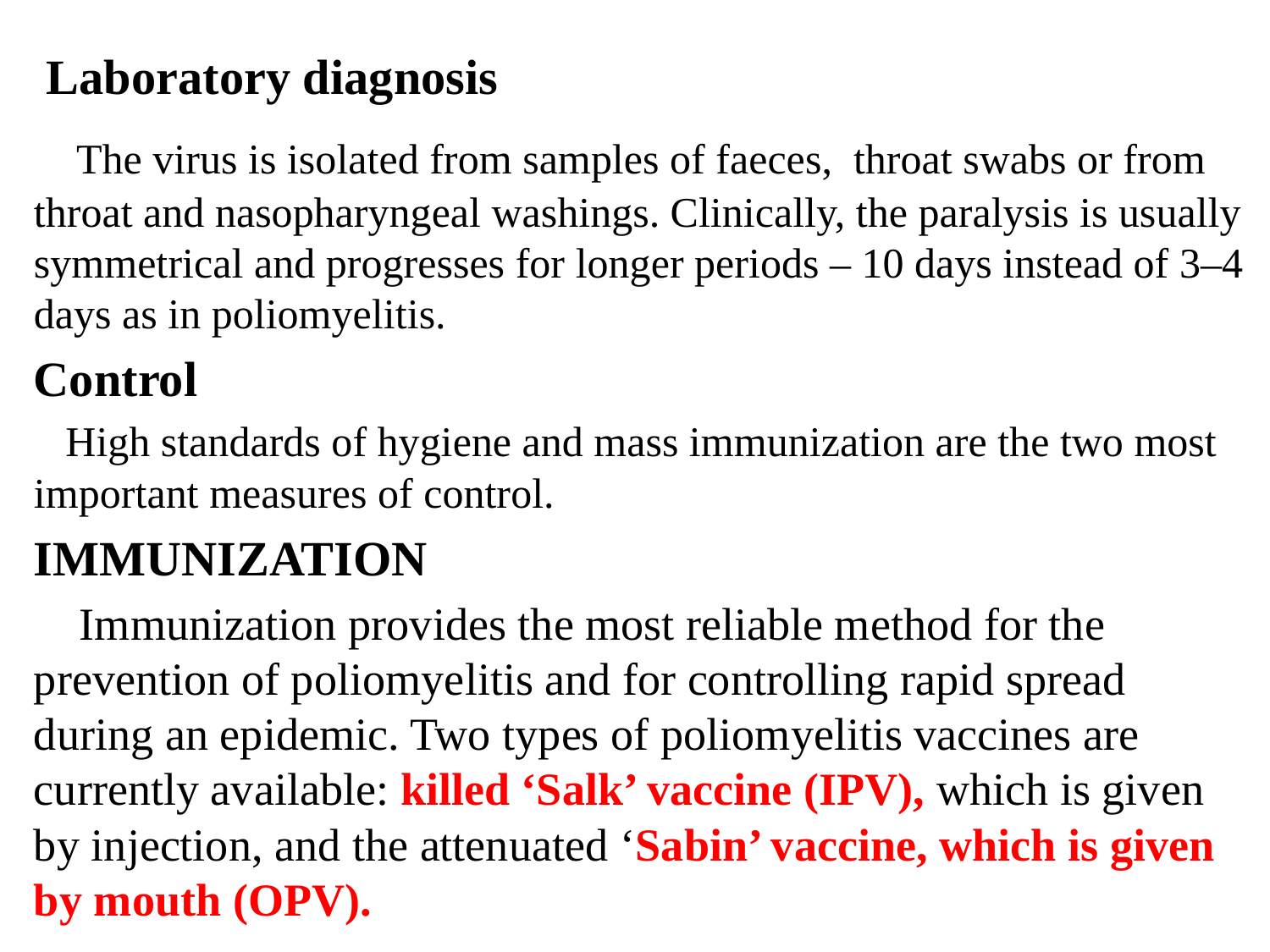

Laboratory diagnosis
   The virus is isolated from samples of faeces,  throat swabs or from throat and nasopharyngeal washings. Clinically, the paralysis is usually symmetrical and progresses for longer periods – 10 days instead of 3–4 days as in poliomyelitis.
Control
   High standards of hygiene and mass immunization are the two most important measures of control.
IMMUNIZATION
    Immunization provides the most reliable method for the prevention of poliomyelitis and for controlling rapid spread during an epidemic. Two types of poliomyelitis vaccines are currently available: killed ‘Salk’ vaccine (IPV), which is given by injection, and the attenuated ‘Sabin’ vaccine, which is given by mouth (OPV).